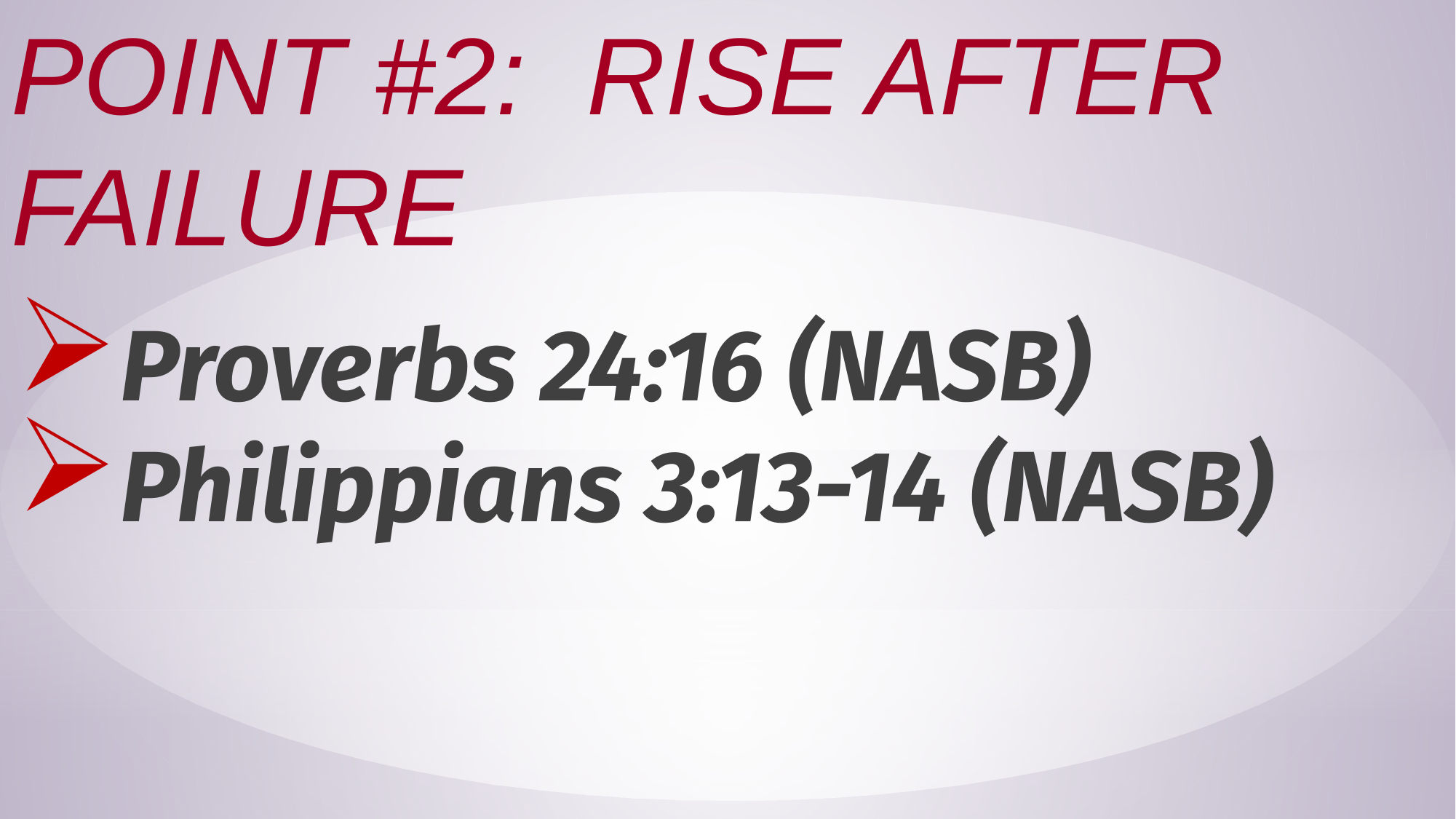

# Point #2:  Rise After Failure
Proverbs 24:16 (NASB)
Philippians 3:13-14 (NASB)